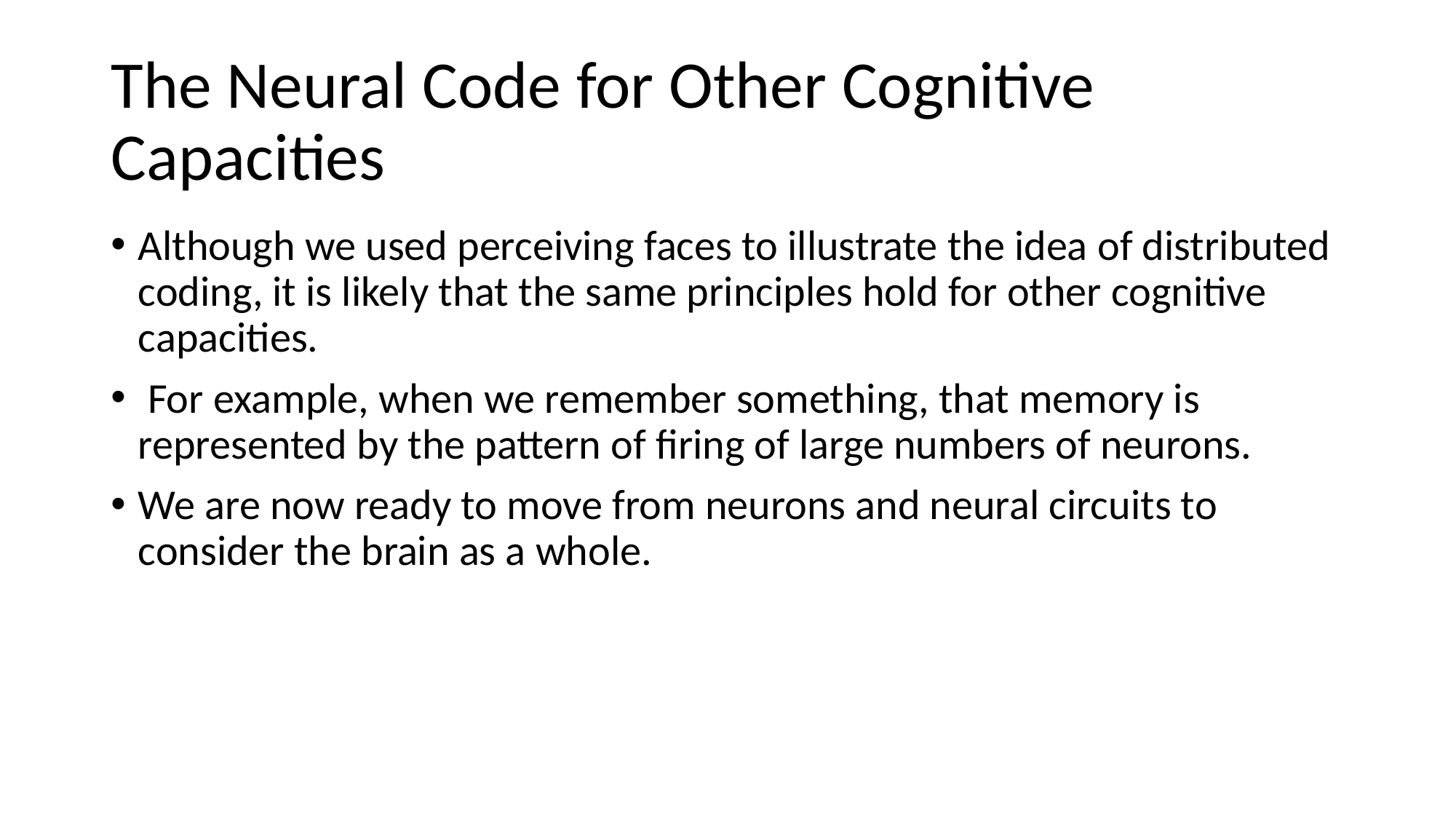

# The Neural Code for Other Cognitive Capacities
Although we used perceiving faces to illustrate the idea of distributed coding, it is likely that the same principles hold for other cognitive capacities.
 For example, when we remember something, that memory is represented by the pattern of firing of large numbers of neurons.
We are now ready to move from neurons and neural circuits to consider the brain as a whole.